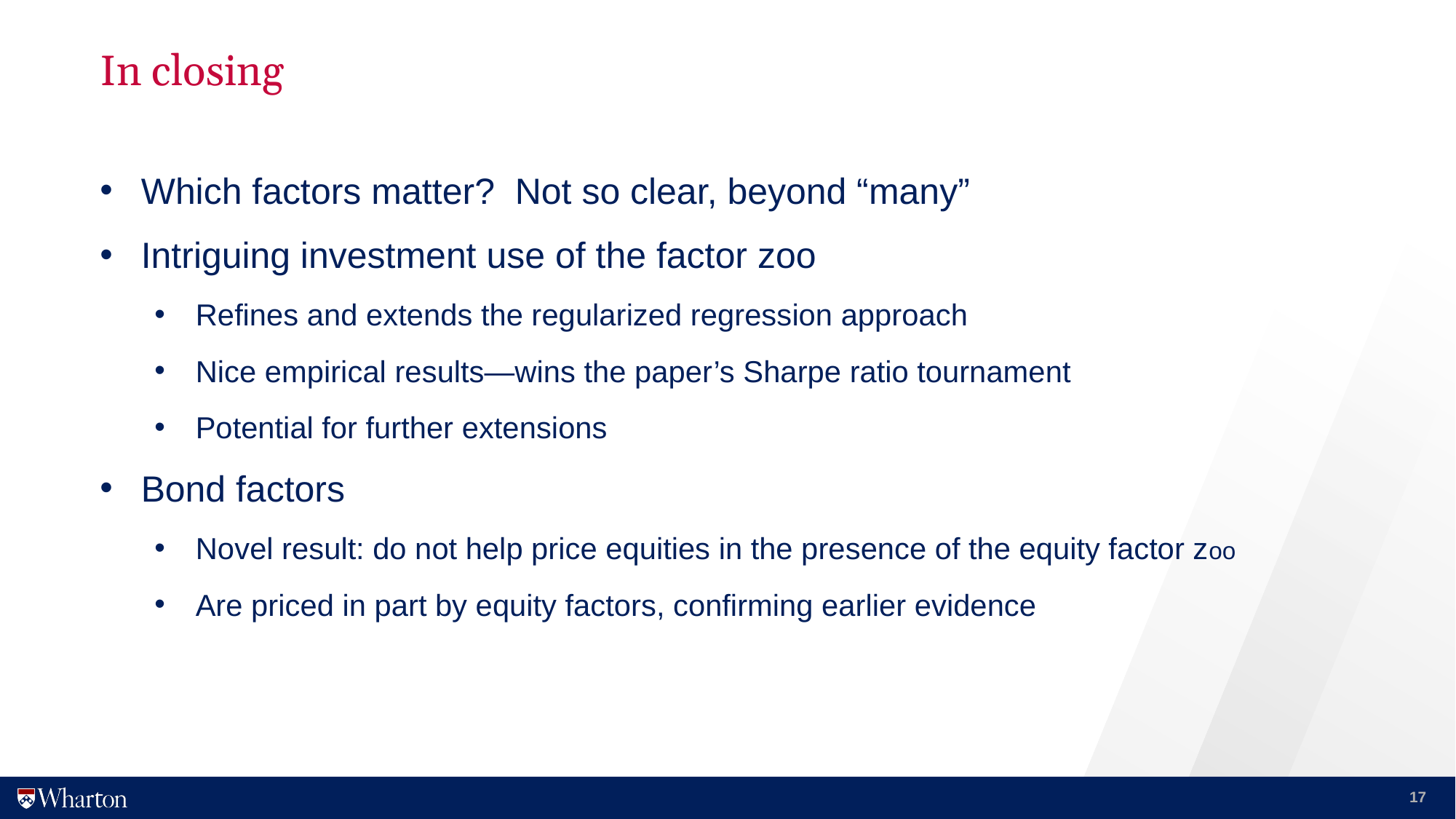

# In closing
Which factors matter?  Not so clear, beyond “many”
Intriguing investment use of the factor zoo
Refines and extends the regularized regression approach
Nice empirical results—wins the paper’s Sharpe ratio tournament
Potential for further extensions
Bond factors
Novel result: do not help price equities in the presence of the equity factor zoo
Are priced in part by equity factors, confirming earlier evidence
17